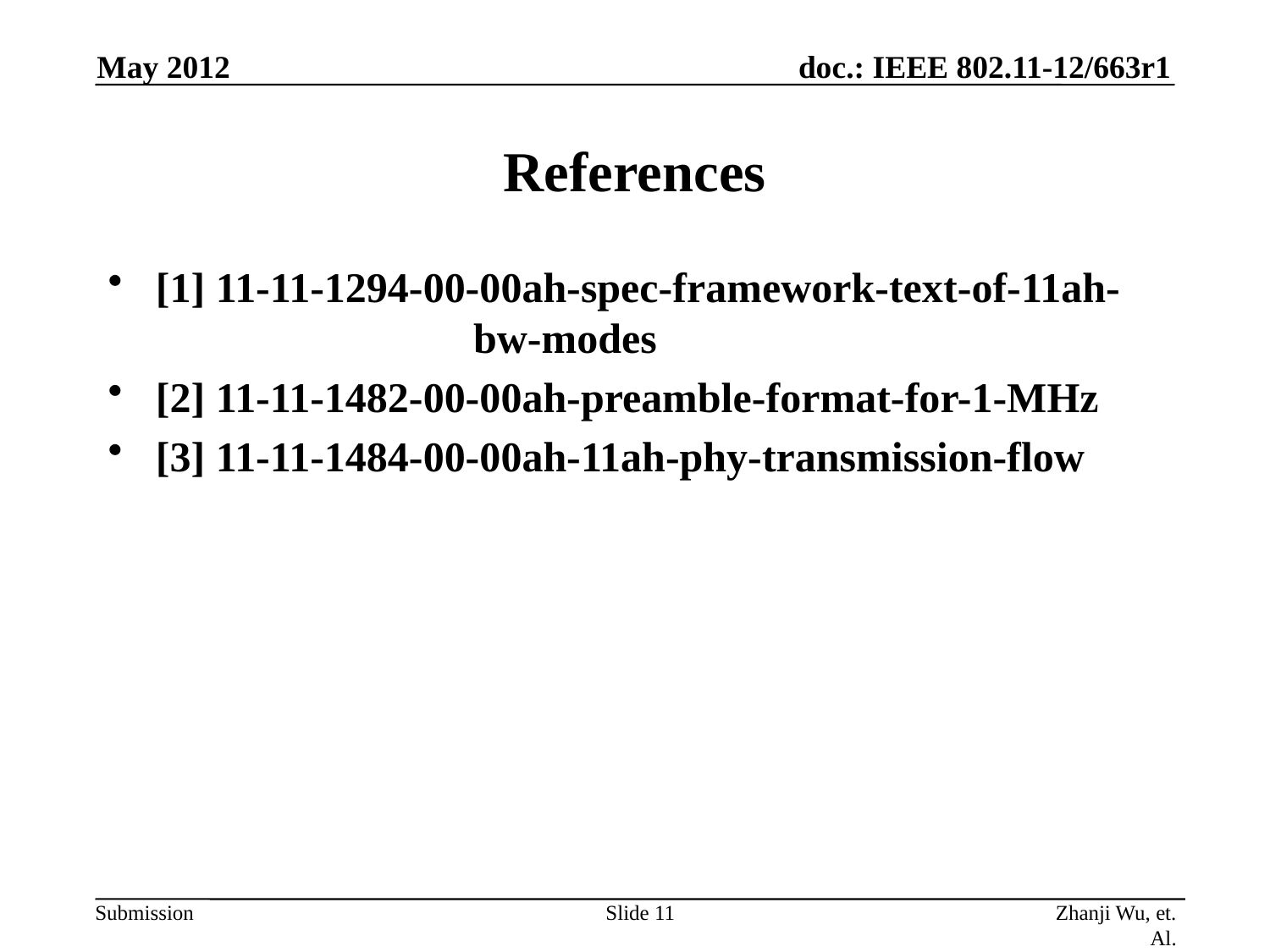

May 2012
# References
[1] 11-11-1294-00-00ah-spec-framework-text-of-11ah-                                  bw-modes
[2] 11-11-1482-00-00ah-preamble-format-for-1-MHz
[3] 11-11-1484-00-00ah-11ah-phy-transmission-flow
Slide 11
Zhanji Wu, et. Al.